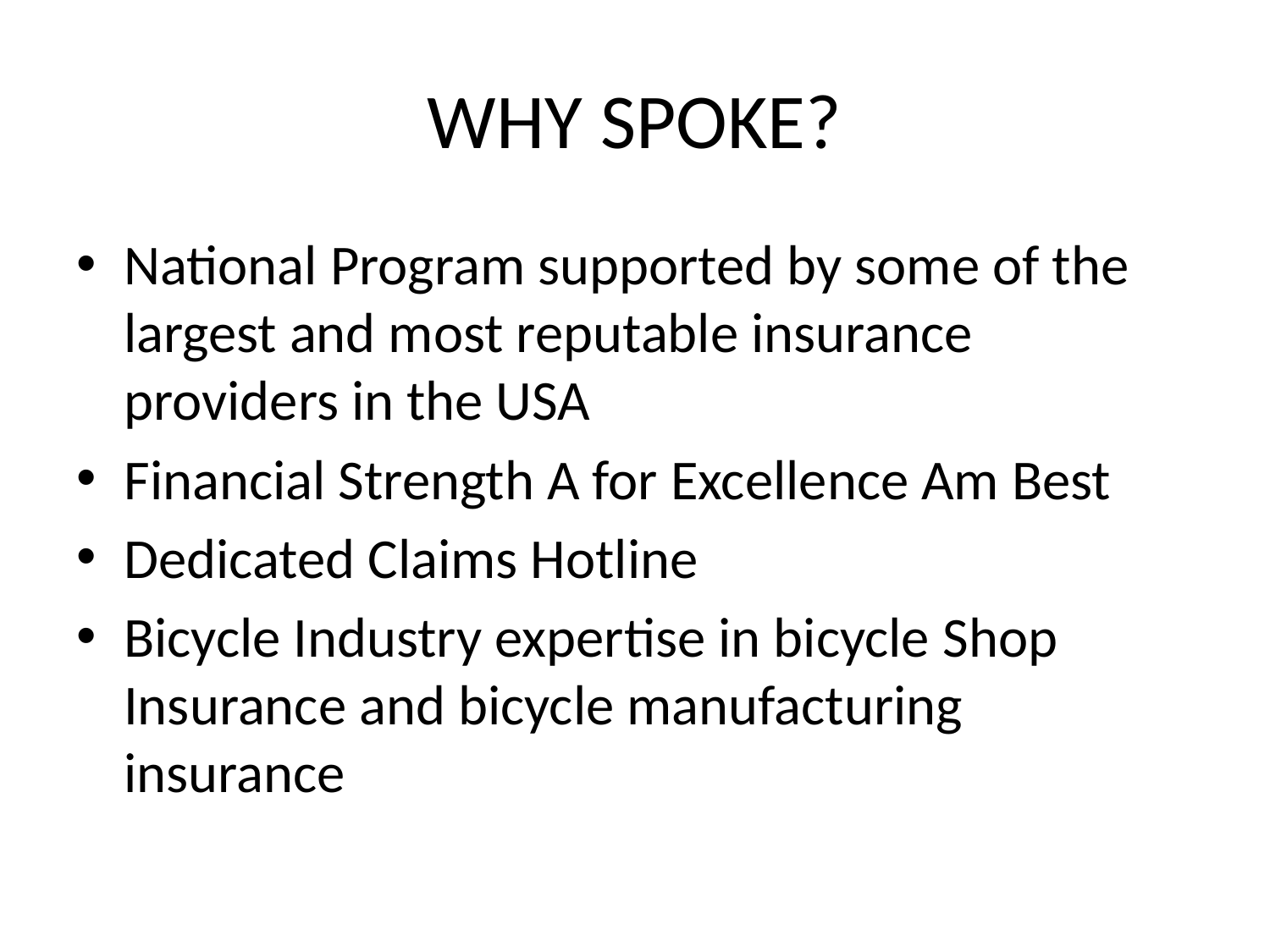

# WHY SPOKE?
National Program supported by some of the largest and most reputable insurance providers in the USA
Financial Strength A for Excellence Am Best
Dedicated Claims Hotline
Bicycle Industry expertise in bicycle Shop  Insurance and bicycle manufacturing insurance